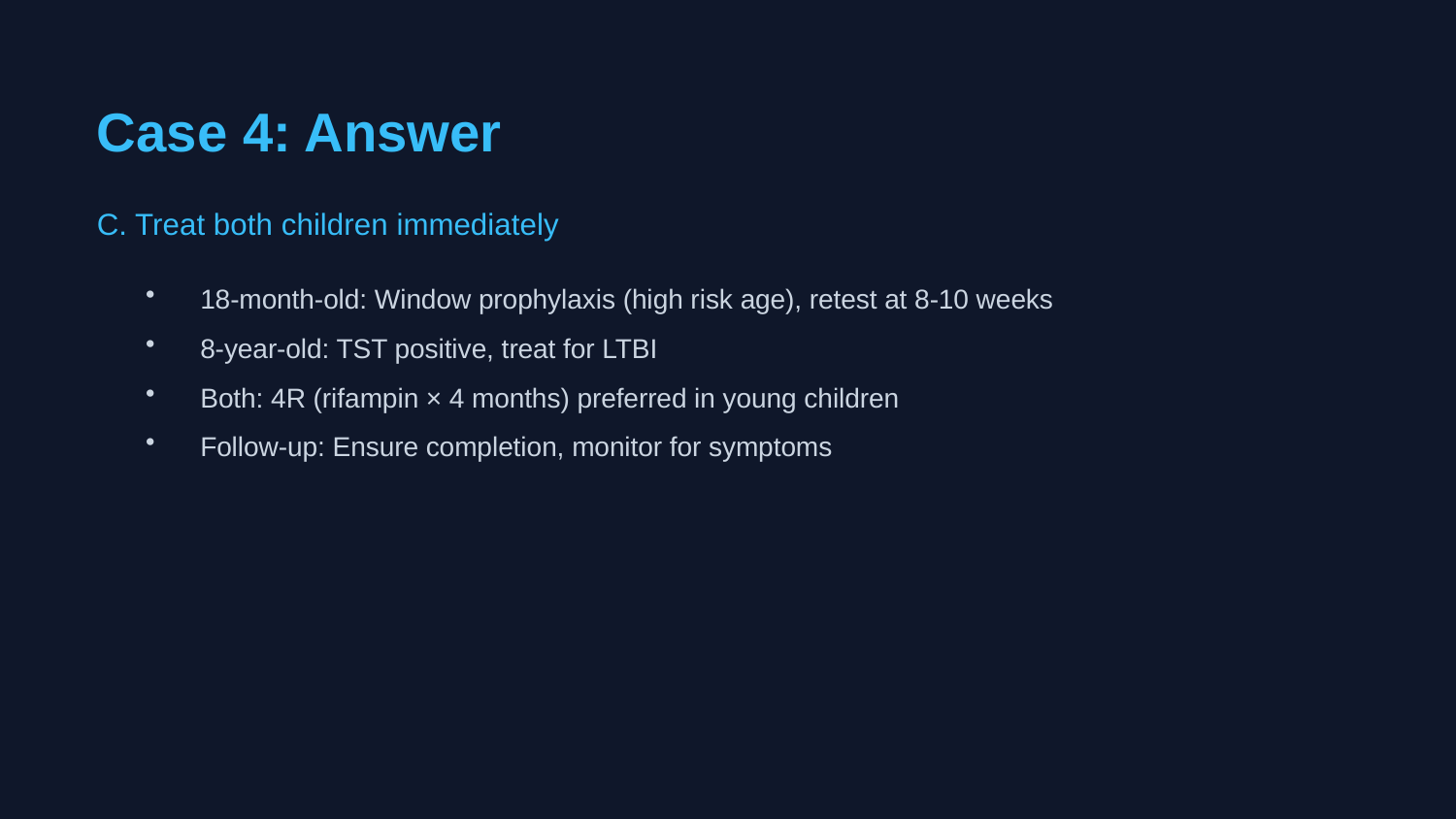

Case 4: Answer
C. Treat both children immediately
18-month-old: Window prophylaxis (high risk age), retest at 8-10 weeks
8-year-old: TST positive, treat for LTBI
Both: 4R (rifampin × 4 months) preferred in young children
Follow-up: Ensure completion, monitor for symptoms